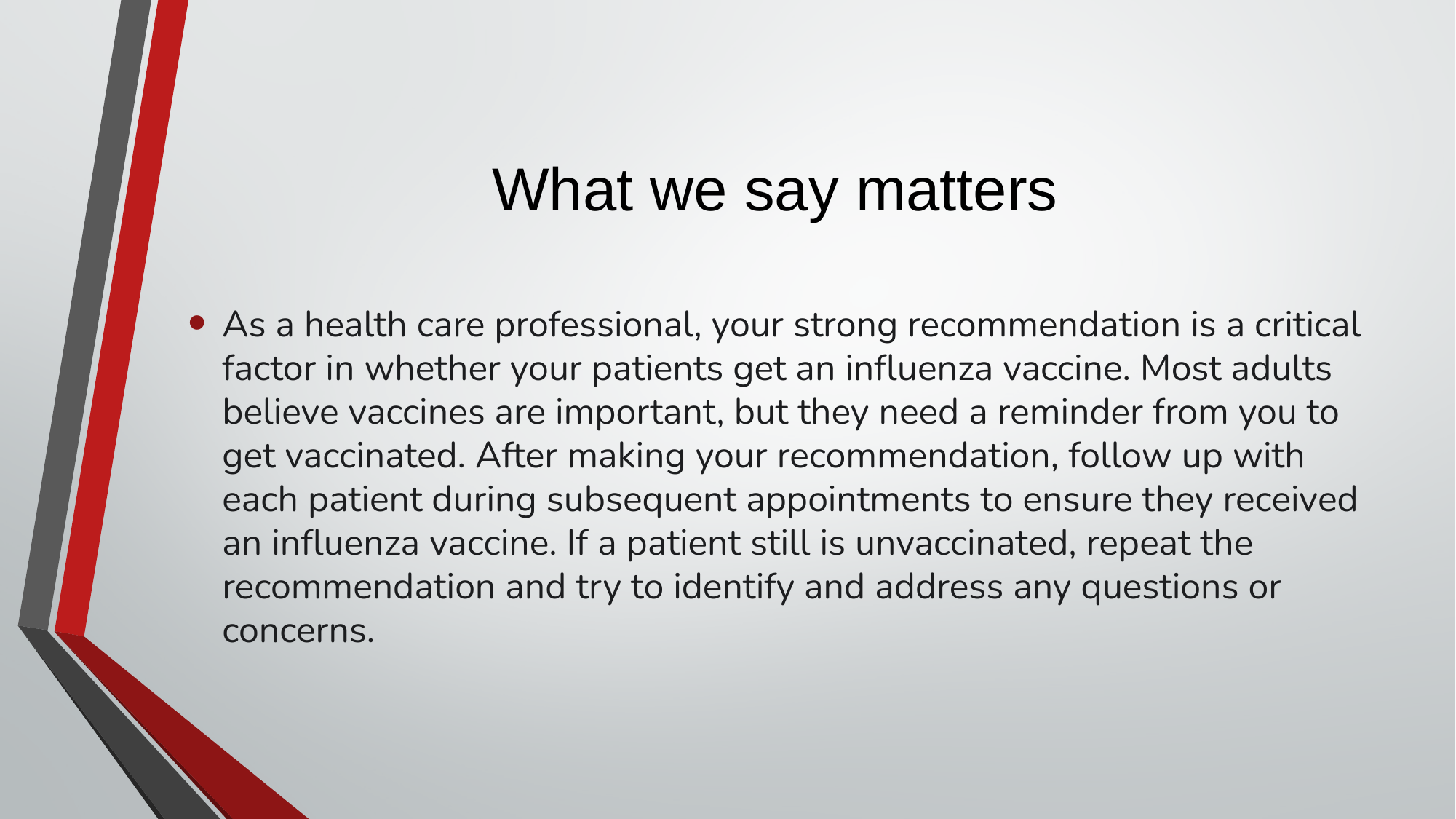

# What we say matters
As a health care professional, your strong recommendation is a critical factor in whether your patients get an influenza vaccine. Most adults believe vaccines are important, but they need a reminder from you to get vaccinated. After making your recommendation, follow up with each patient during subsequent appointments to ensure they received an influenza vaccine. If a patient still is unvaccinated, repeat the recommendation and try to identify and address any questions or concerns.